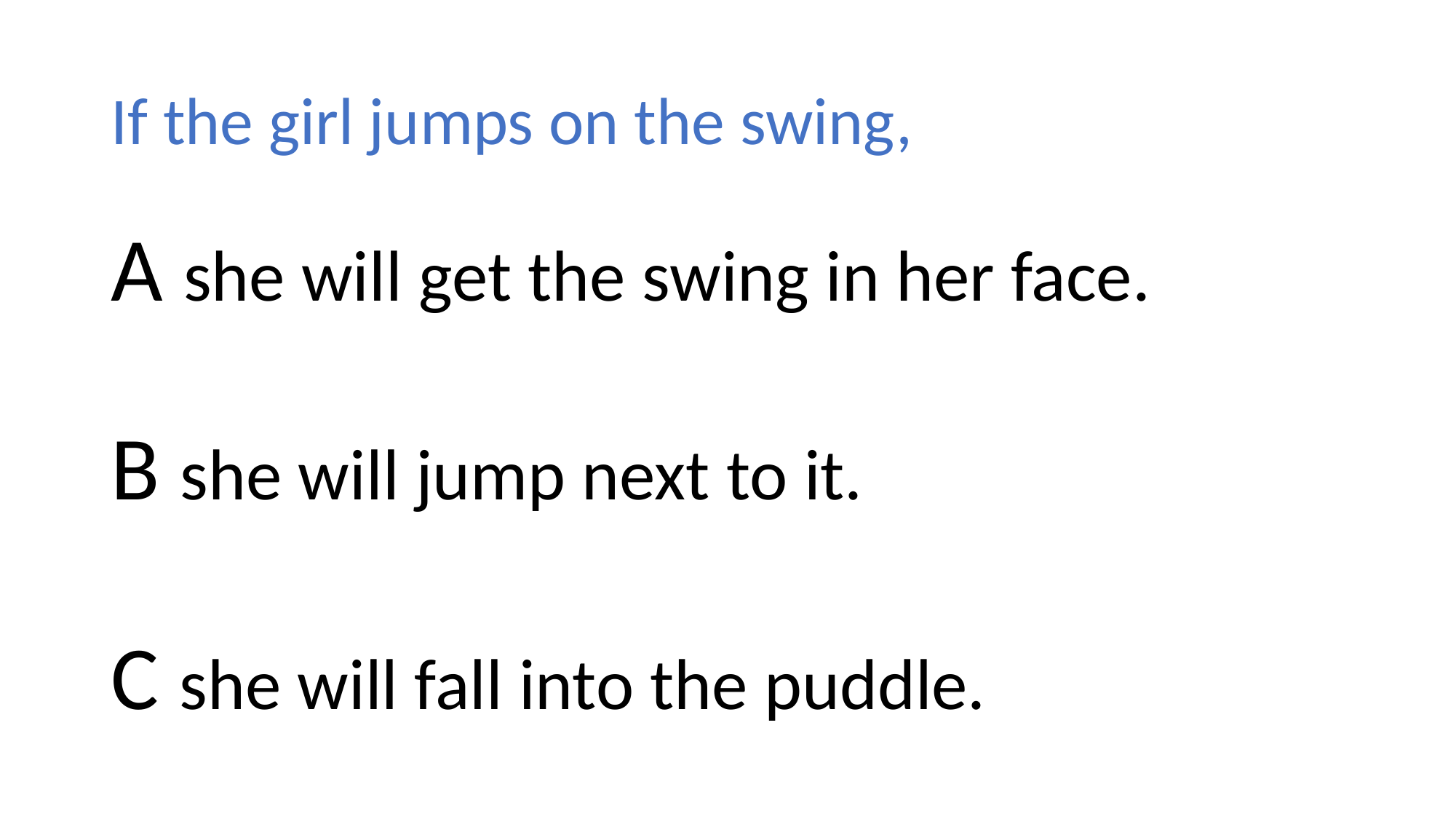

# If the girl jumps on the swing,
A she will get the swing in her face.
B she will jump next to it.
C she will fall into the puddle.